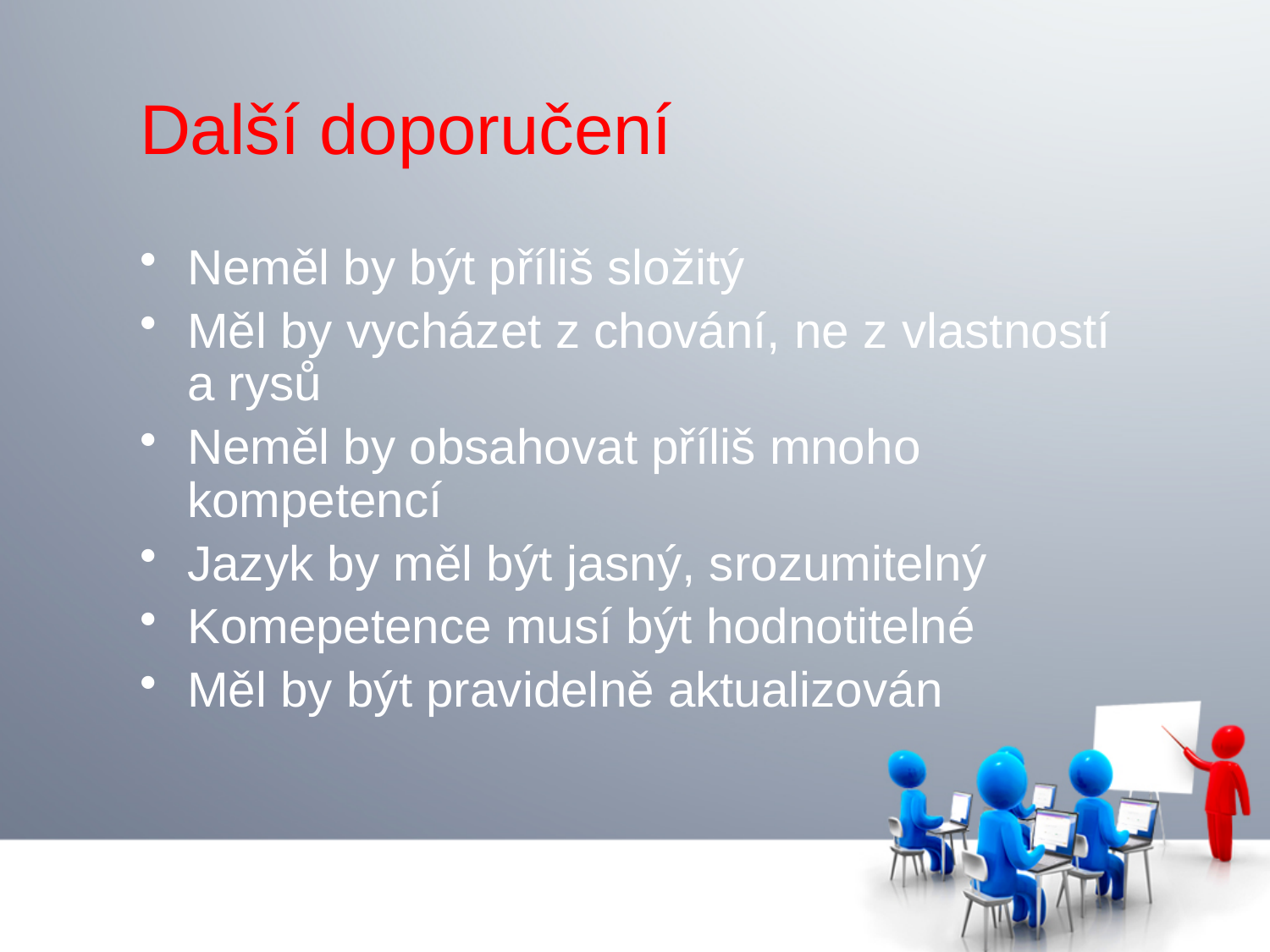

# Další doporučení
Neměl by být příliš složitý
Měl by vycházet z chování, ne z vlastností a rysů
Neměl by obsahovat příliš mnoho kompetencí
Jazyk by měl být jasný, srozumitelný
Komepetence musí být hodnotitelné
Měl by být pravidelně aktualizován